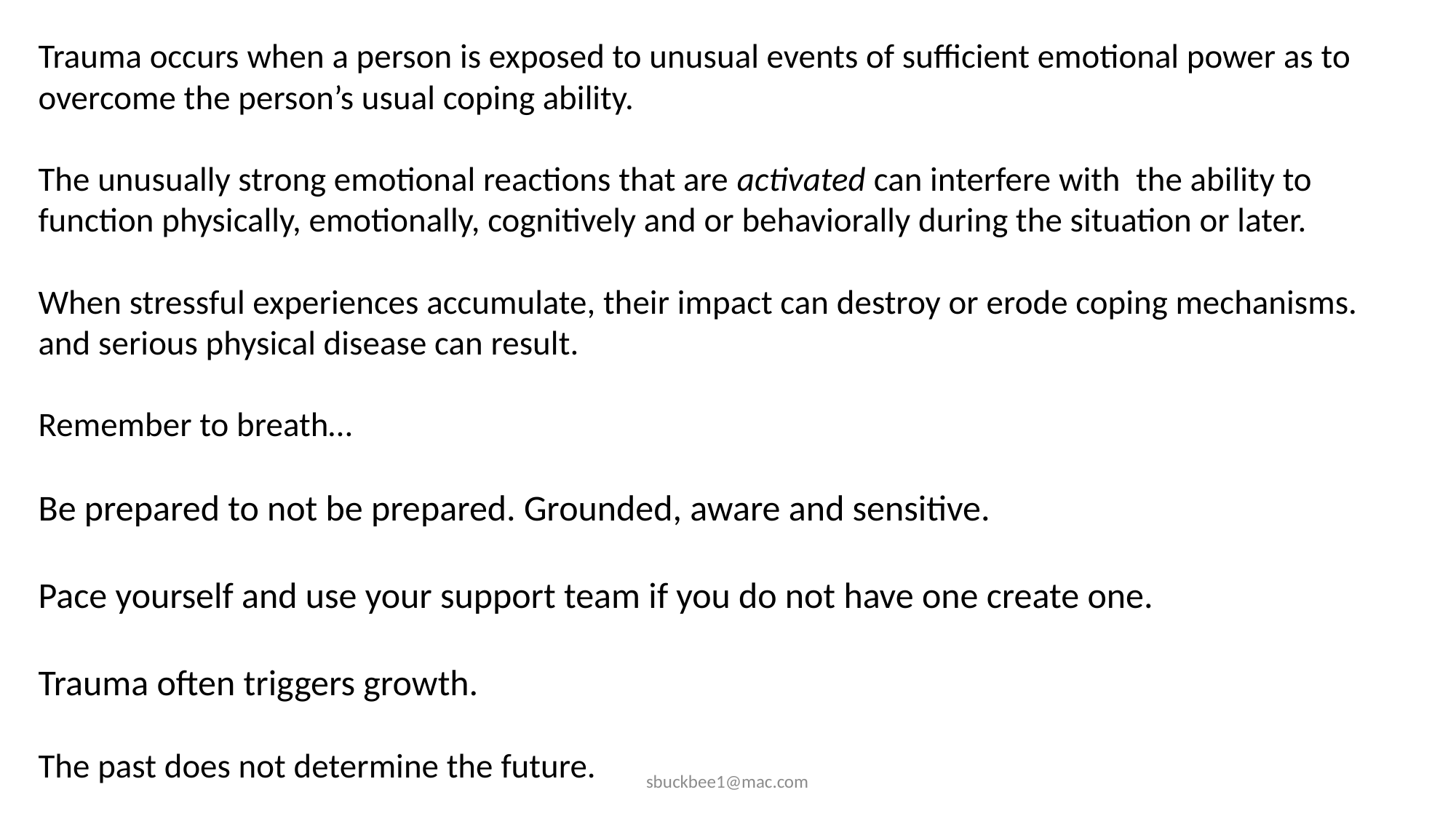

Trauma occurs when a person is exposed to unusual events of sufficient emotional power as to overcome the person’s usual coping ability.

The unusually strong emotional reactions that are activated can interfere with  the ability to function physically, emotionally, cognitively and or behaviorally during the situation or later.

When stressful experiences accumulate, their impact can destroy or erode coping mechanisms. and serious physical disease can result.

Remember to breath…

Be prepared to not be prepared. Grounded, aware and sensitive.

Pace yourself and use your support team if you do not have one create one.

Trauma often triggers growth.

The past does not determine the future.
sbuckbee1@mac.com